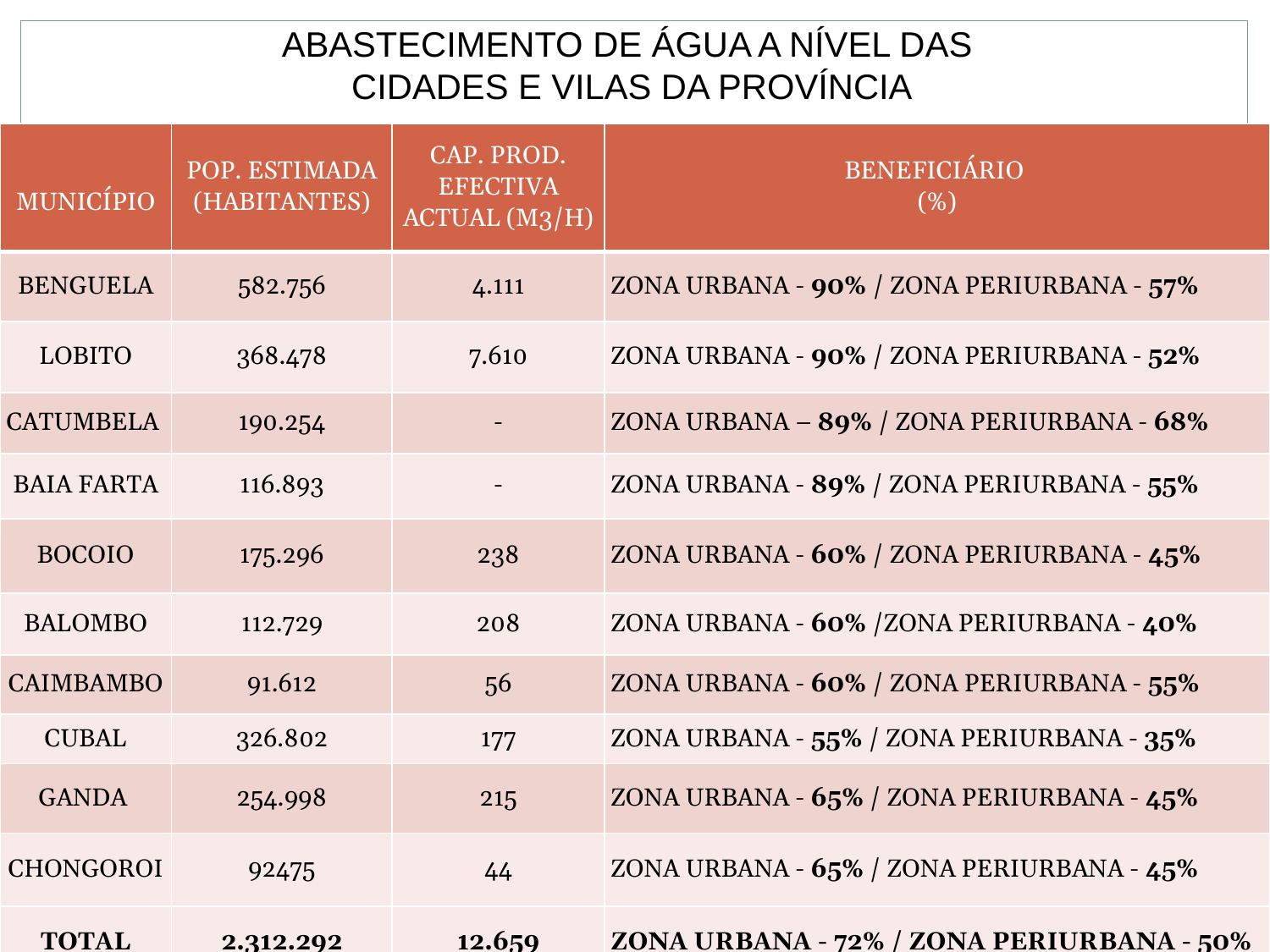

Abastecimento de Água a Nível das
Cidades e Vilas da Província
| Município | Pop. estimada (Habitantes) | Cap. Prod. efectiva actual (m3/h) | Beneficiário (%) |
| --- | --- | --- | --- |
| Benguela | 582.756 | 4.111 | zona urbana - 90% / zona periurbana - 57% |
| Lobito | 368.478 | 7.610 | zona urbana - 90% / zona periurbana - 52% |
| Catumbela | 190.254 | - | zona urbana – 89% / zona periurbana - 68% |
| Baia Farta | 116.893 | - | zona urbana - 89% / zona periurbana - 55% |
| Bocoio | 175.296 | 238 | zona urbana - 60% / zona periurbana - 45% |
| Balombo | 112.729 | 208 | zona urbana - 60% /zona periurbana - 40% |
| Caimbambo | 91.612 | 56 | zona urbana - 60% / zona periurbana - 55% |
| Cubal | 326.802 | 177 | zona urbana - 55% / zona periurbana - 35% |
| Ganda | 254.998 | 215 | zona urbana - 65% / zona periurbana - 45% |
| Chongoroi | 92475 | 44 | zona urbana - 65% / Zona periurbana - 45% |
| TOTAL | 2.312.292 | 12.659 | zona urbana - 72% / Zona periurbana - 50% |
8